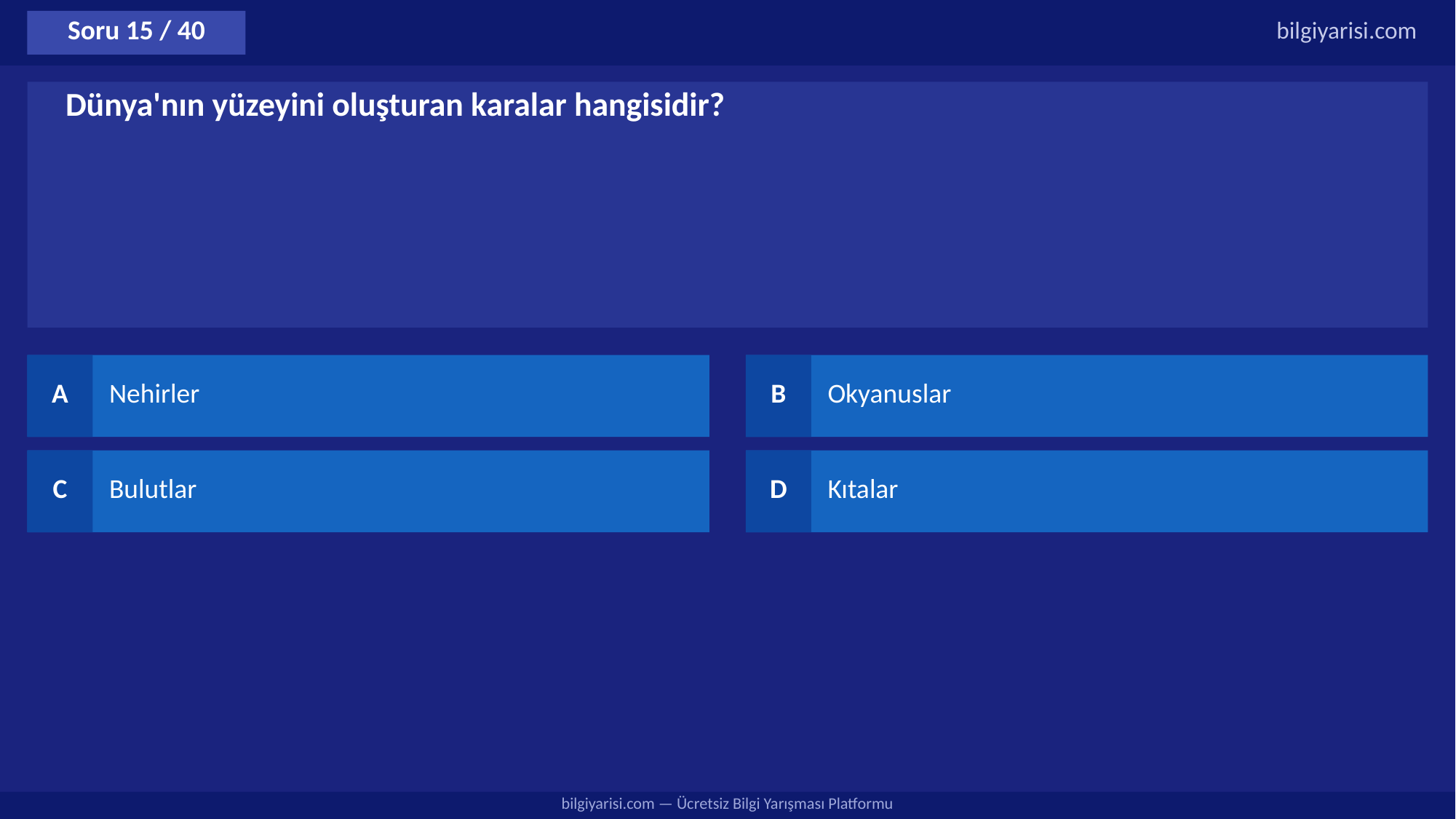

Soru 15 / 40
bilgiyarisi.com

Dünya'nın yüzeyini oluşturan karalar hangisidir?

A
Nehirler

B
Okyanuslar

C
Bulutlar

D
Kıtalar
bilgiyarisi.com — Ücretsiz Bilgi Yarışması Platformu